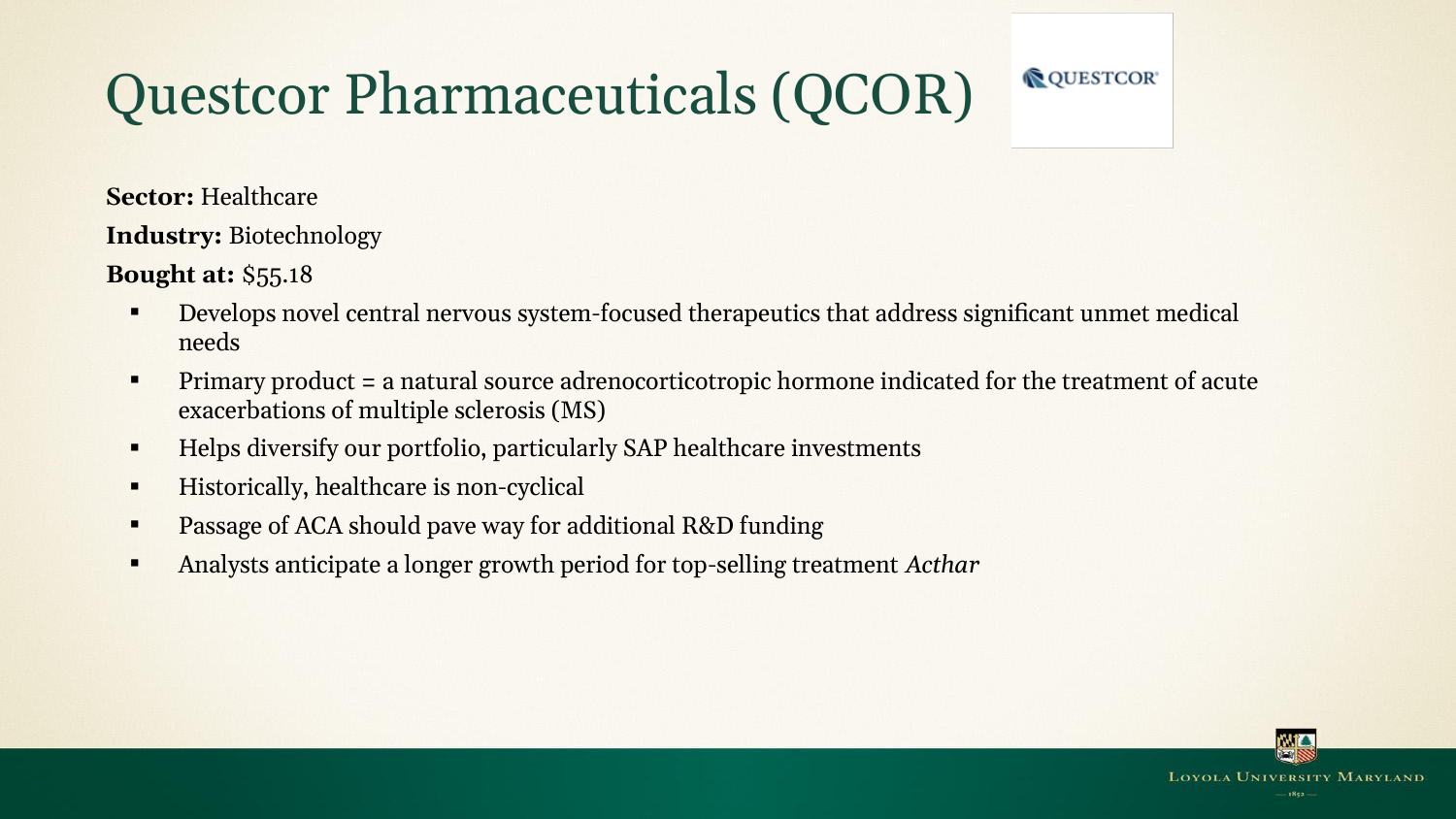

# Questcor Pharmaceuticals (QCOR)
Sector: Healthcare
Industry: Biotechnology
Bought at: $55.18
Develops novel central nervous system-focused therapeutics that address significant unmet medical needs
Primary product = a natural source adrenocorticotropic hormone indicated for the treatment of acute exacerbations of multiple sclerosis (MS)
Helps diversify our portfolio, particularly SAP healthcare investments
Historically, healthcare is non-cyclical
Passage of ACA should pave way for additional R&D funding
Analysts anticipate a longer growth period for top-selling treatment Acthar